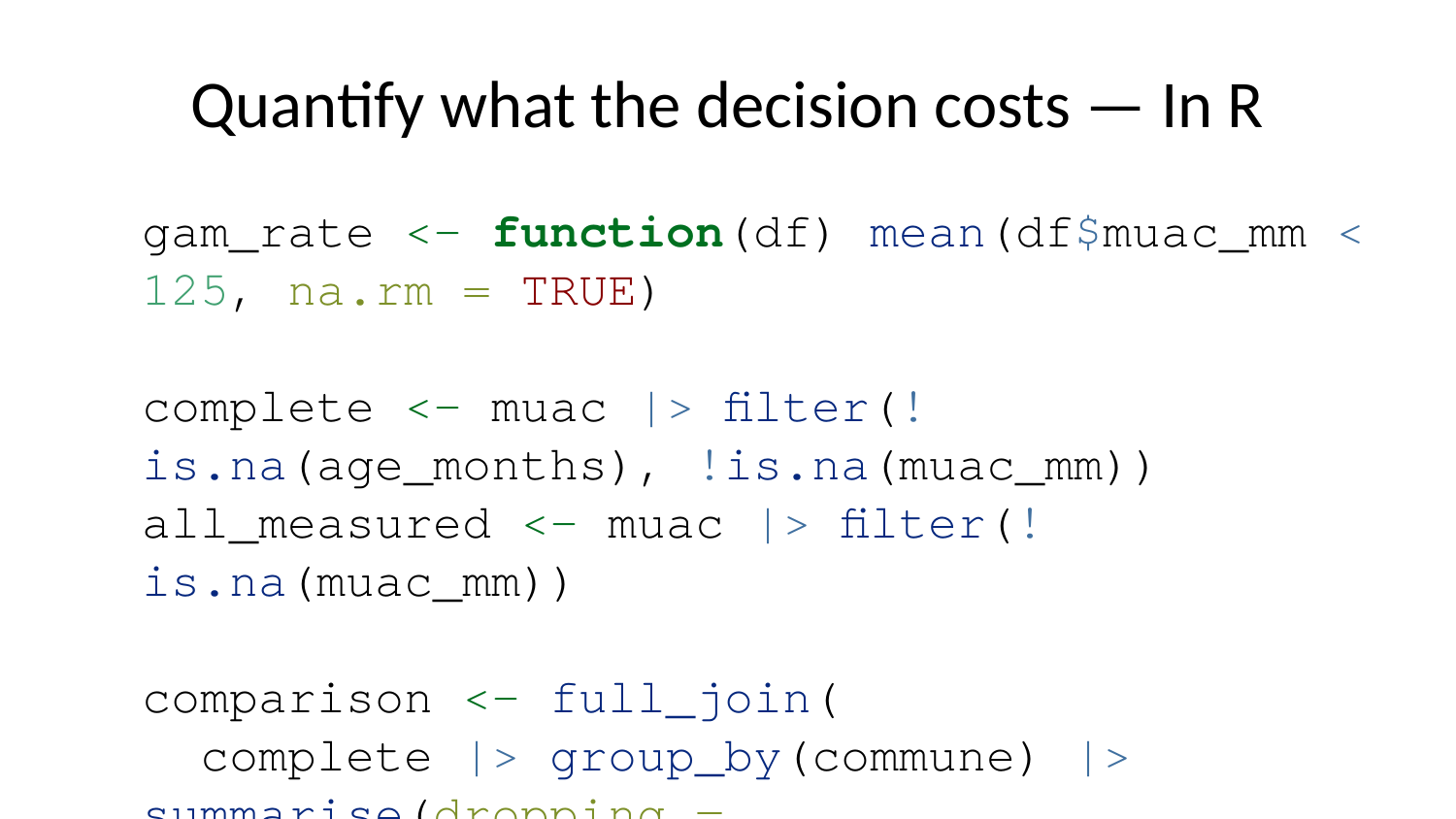

# Quantify what the decision costs — In R
gam_rate <- function(df) mean(df$muac_mm < 125, na.rm = TRUE)
complete <- muac |> filter(!is.na(age_months), !is.na(muac_mm))
all_measured <- muac |> filter(!is.na(muac_mm))
comparison <- full_join(
  complete |> group_by(commune) |> summarise(dropping = gam_rate(pick(everything()))),
  all_measured |> group_by(commune) |> summarise(keeping = gam_rate(pick(everything()))),
  by = "commune"
) |>
  mutate(difference = dropping - keeping) |>
  arrange(desc(abs(difference)))
comparison